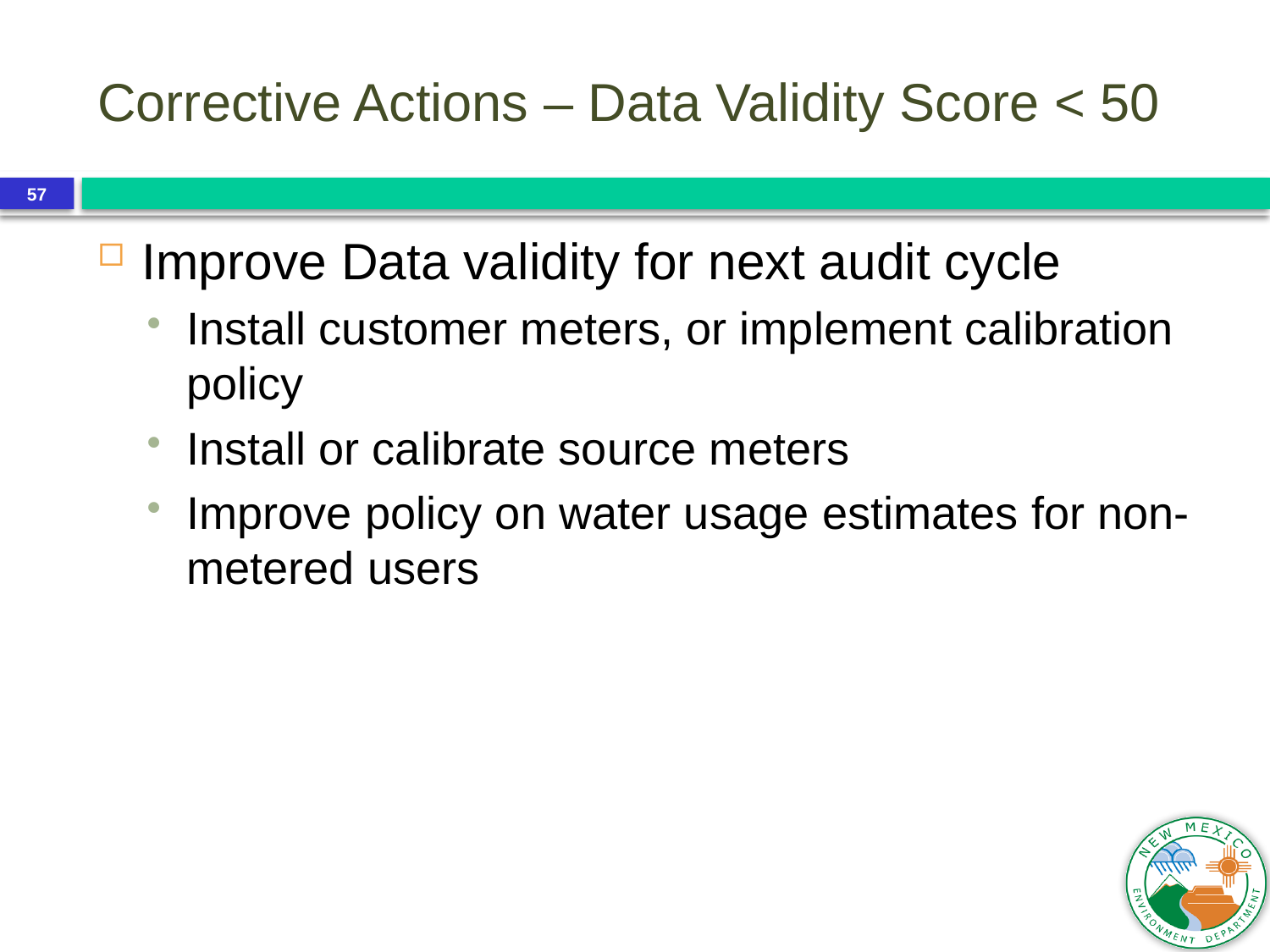

Corrective Actions – Data Validity Score < 50
57
Improve Data validity for next audit cycle
Install customer meters, or implement calibration policy
Install or calibrate source meters
Improve policy on water usage estimates for non-metered users